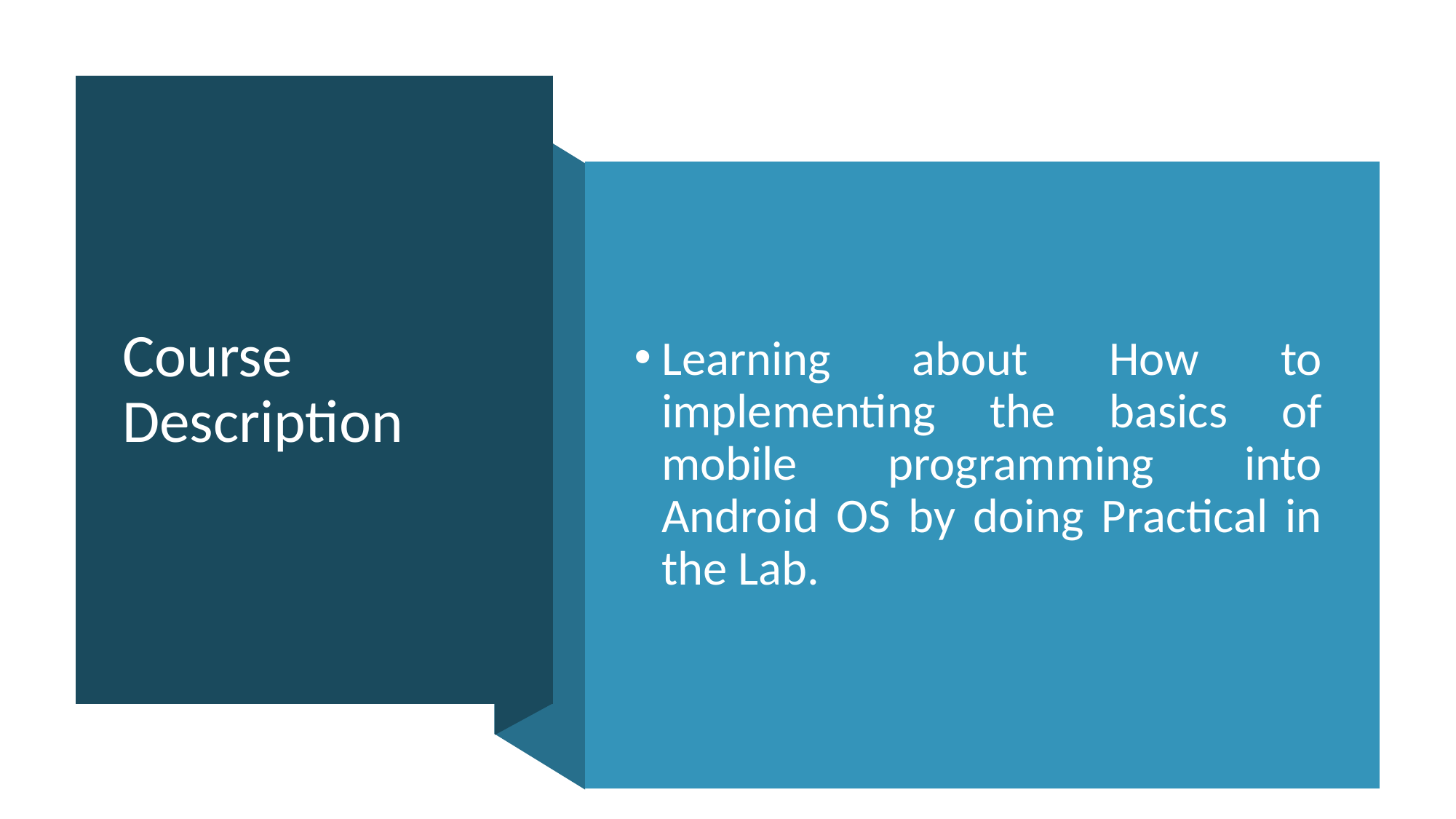

# Course Description

Learning about How to implementing the basics of mobile programming into Android OS by doing Practical in the Lab.